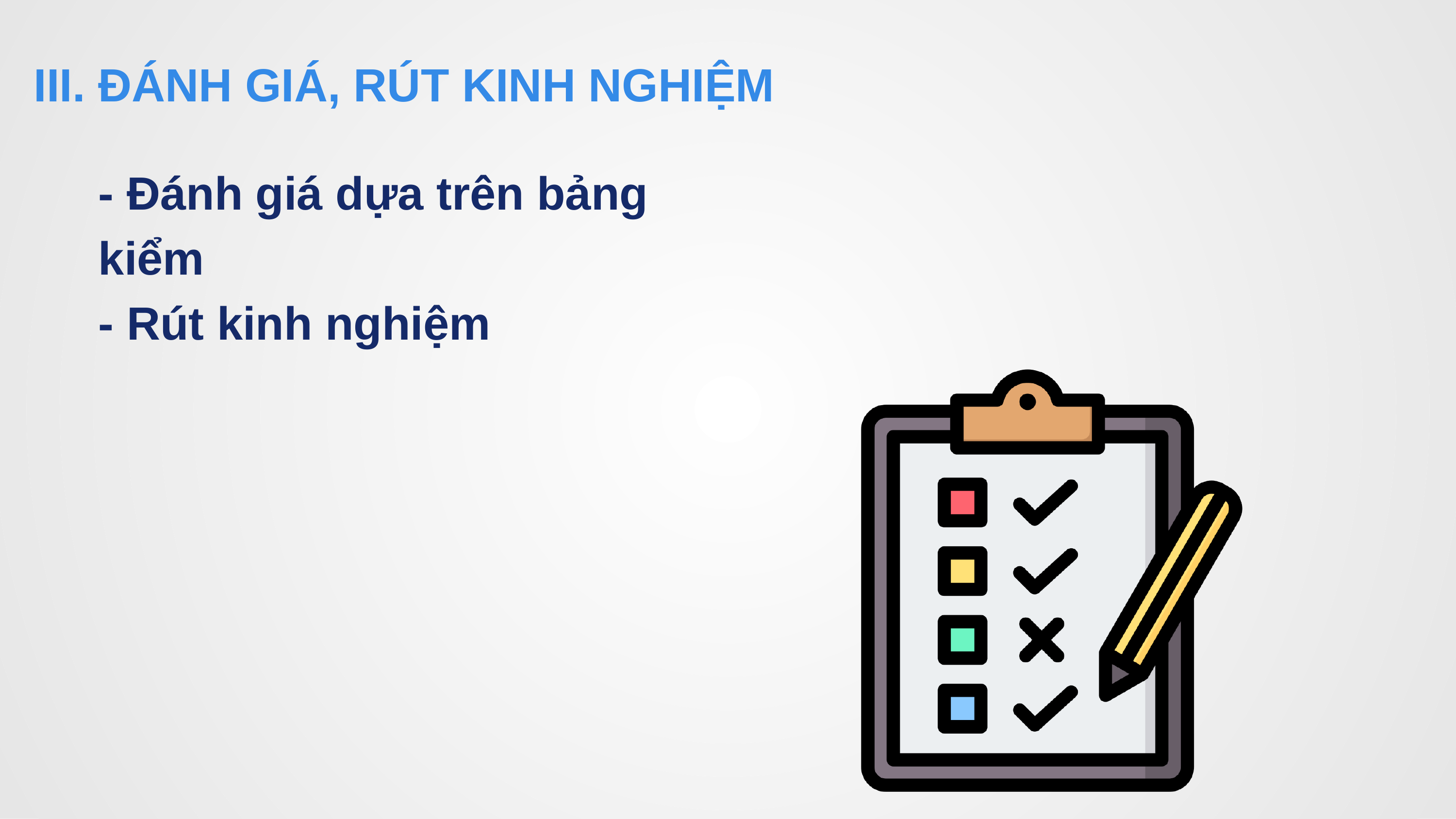

III. ĐÁNH GIÁ, RÚT KINH NGHIỆM
- Đánh giá dựa trên bảng kiểm
- Rút kinh nghiệm